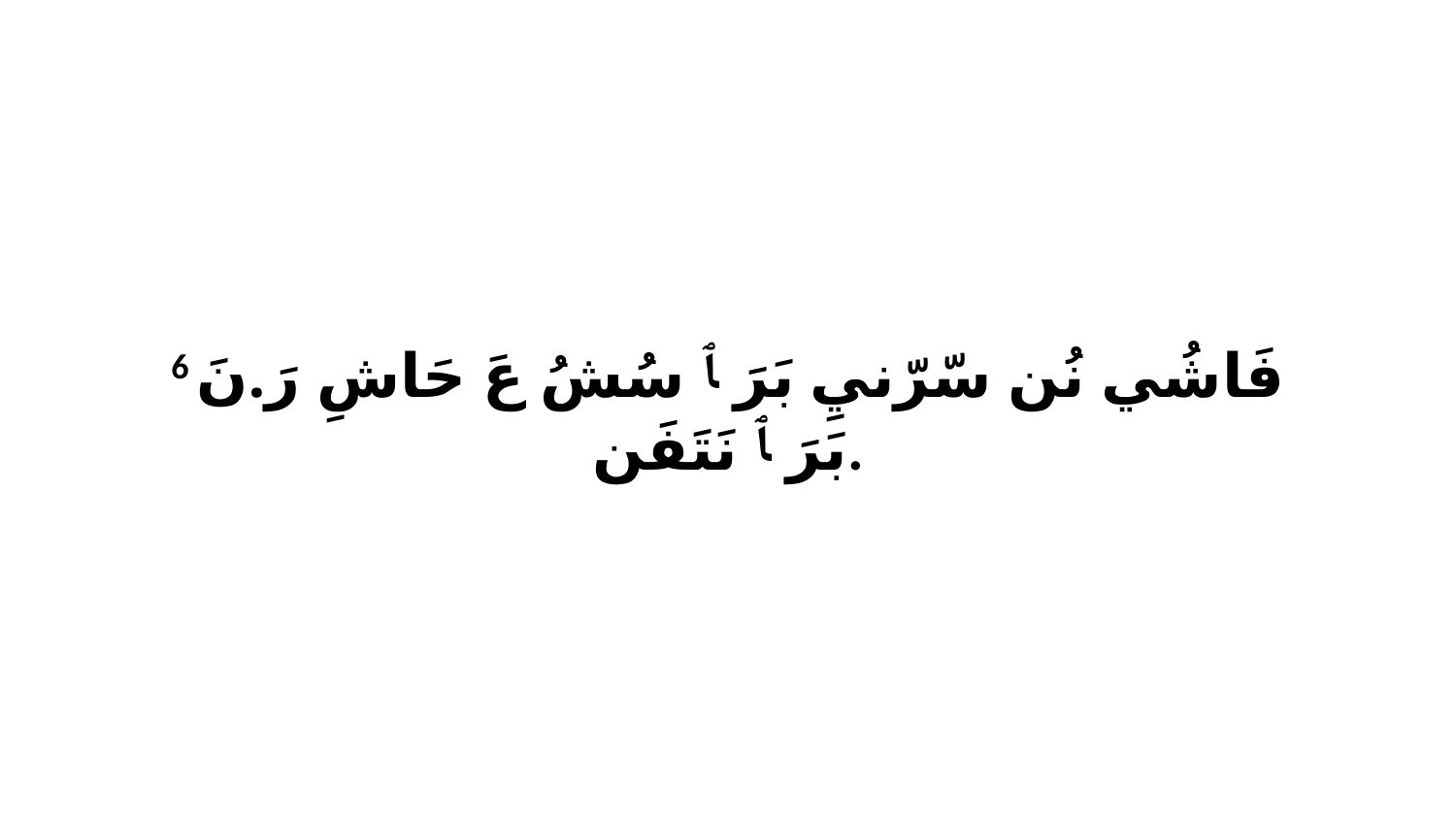

6 فَاشُي نُن سّرّنيِ بَرَ ﭑ سُشُ عَ حَاشِ رَ.نَ بَرَ ﭑ نَتَفَن.